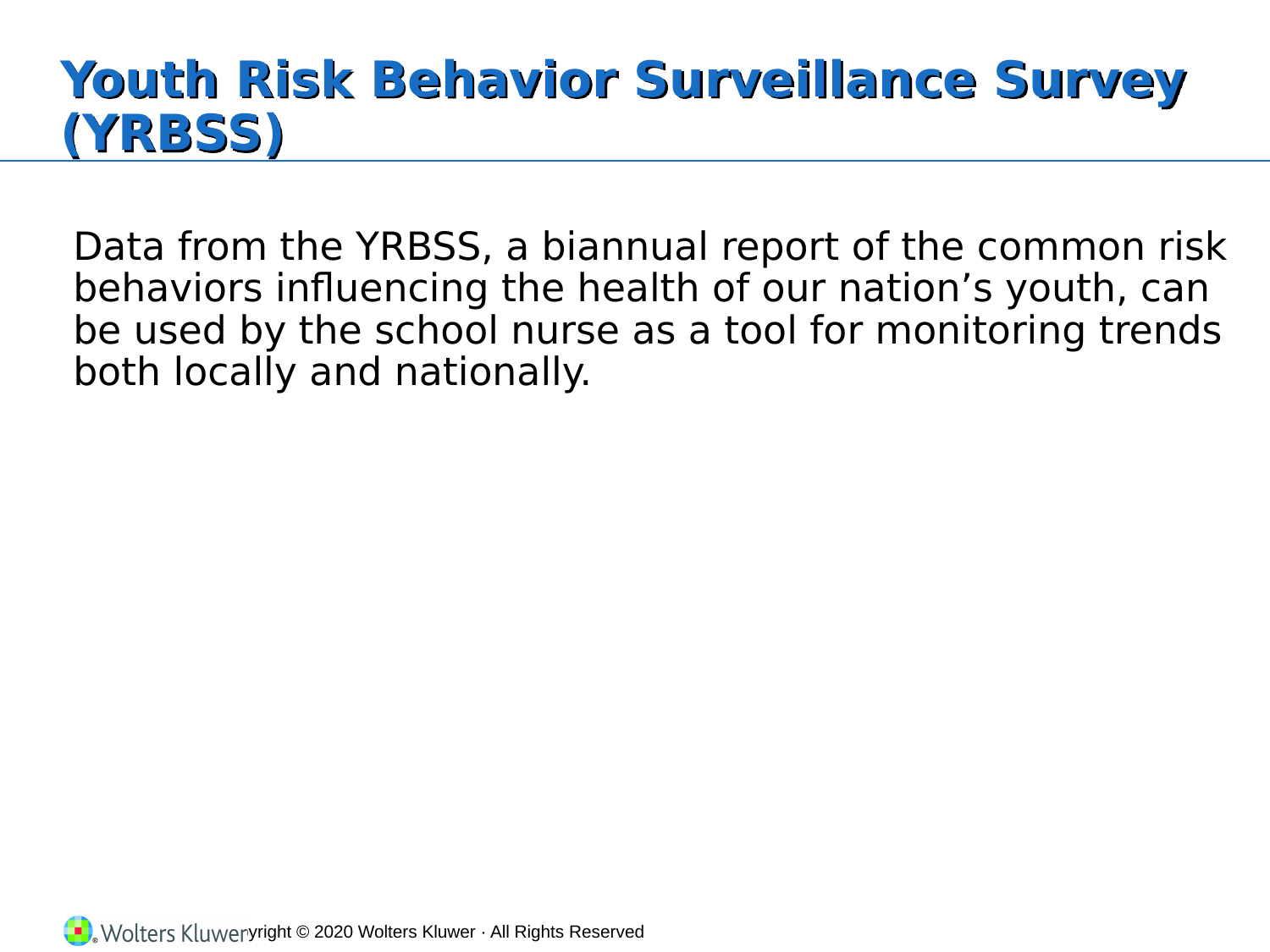

# Youth Risk Behavior Surveillance Survey (YRBSS)
Data from the YRBSS, a biannual report of the common risk behaviors influencing the health of our nation’s youth, can be used by the school nurse as a tool for monitoring trends both locally and nationally.